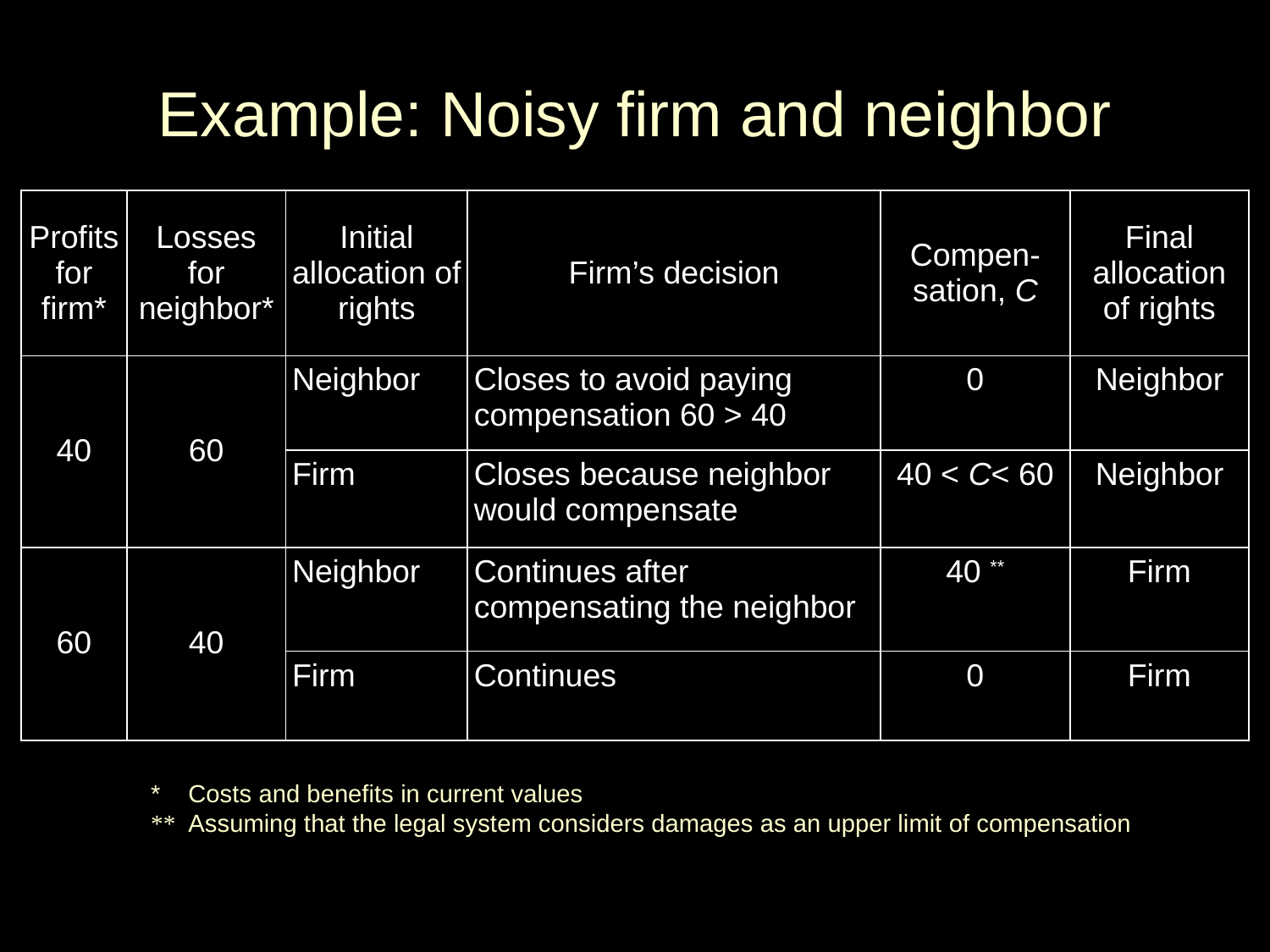

# Example: Noisy firm and neighbor
| Profits for firm\* | Losses for neighbor\* | Initial allocation of rights | Firm’s decision | Compen-sation, C | Final allocation of rights |
| --- | --- | --- | --- | --- | --- |
| 40 | 60 | Neighbor | Closes to avoid paying compensation 60 > 40 | 0 | Neighbor |
|  |  | Firm | Closes because neighbor would compensate | 40 < C< 60 | Neighbor |
| 60 | 40 | Neighbor | Continues after compensating the neighbor | 40 \*\* | Firm |
|  |  | Firm | Continues | 0 | Firm |
*    Costs and benefits in current values
**  Assuming that the legal system considers damages as an upper limit of compensation